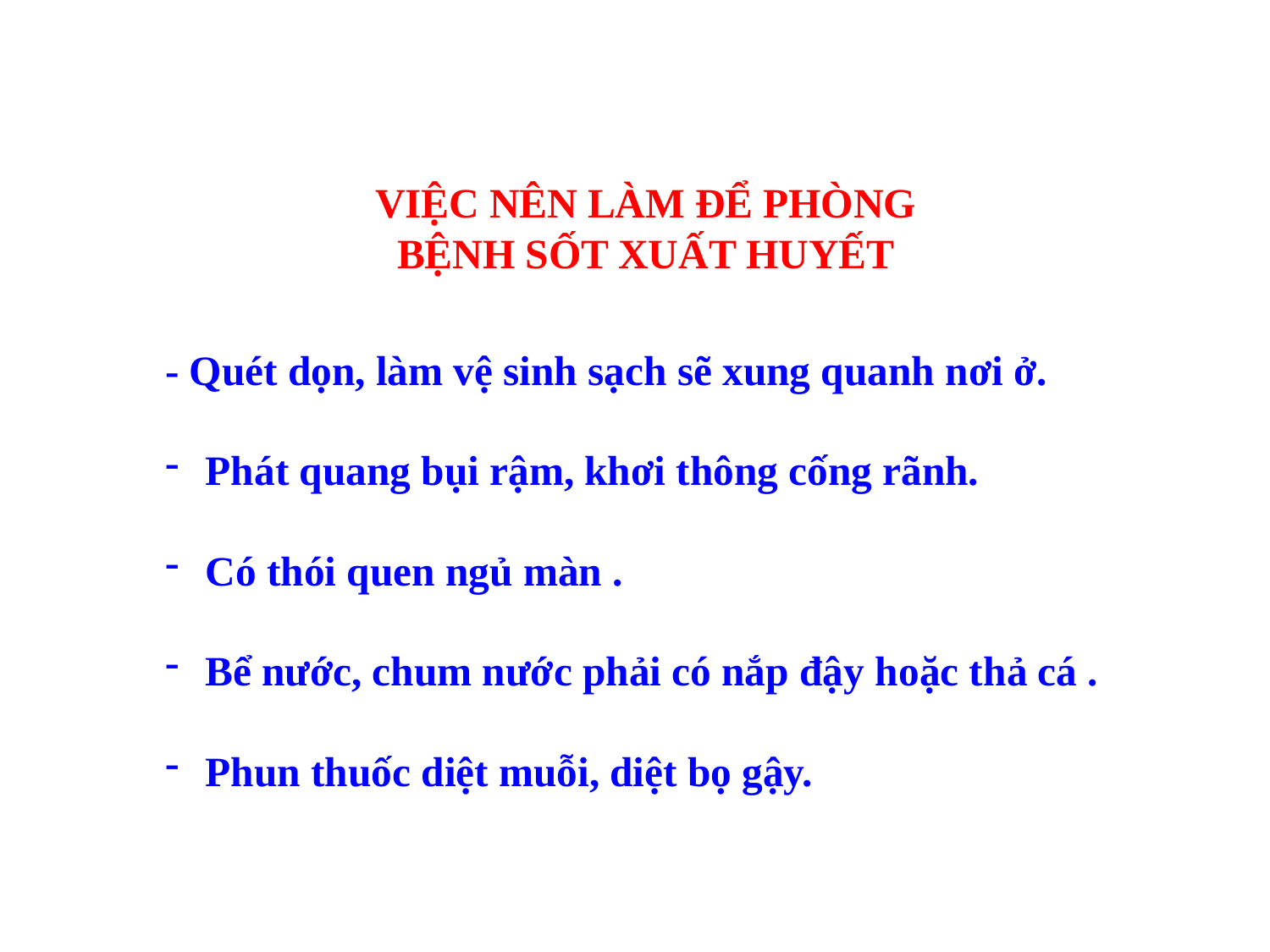

VIỆC NÊN LÀM ĐỂ PHÒNG BỆNH SỐT XUẤT HUYẾT
- Quét dọn, làm vệ sinh sạch sẽ xung quanh nơi ở.
 Phát quang bụi rậm, khơi thông cống rãnh.
 Có thói quen ngủ màn .
 Bể nước, chum nước phải có nắp đậy hoặc thả cá .
 Phun thuốc diệt muỗi, diệt bọ gậy.